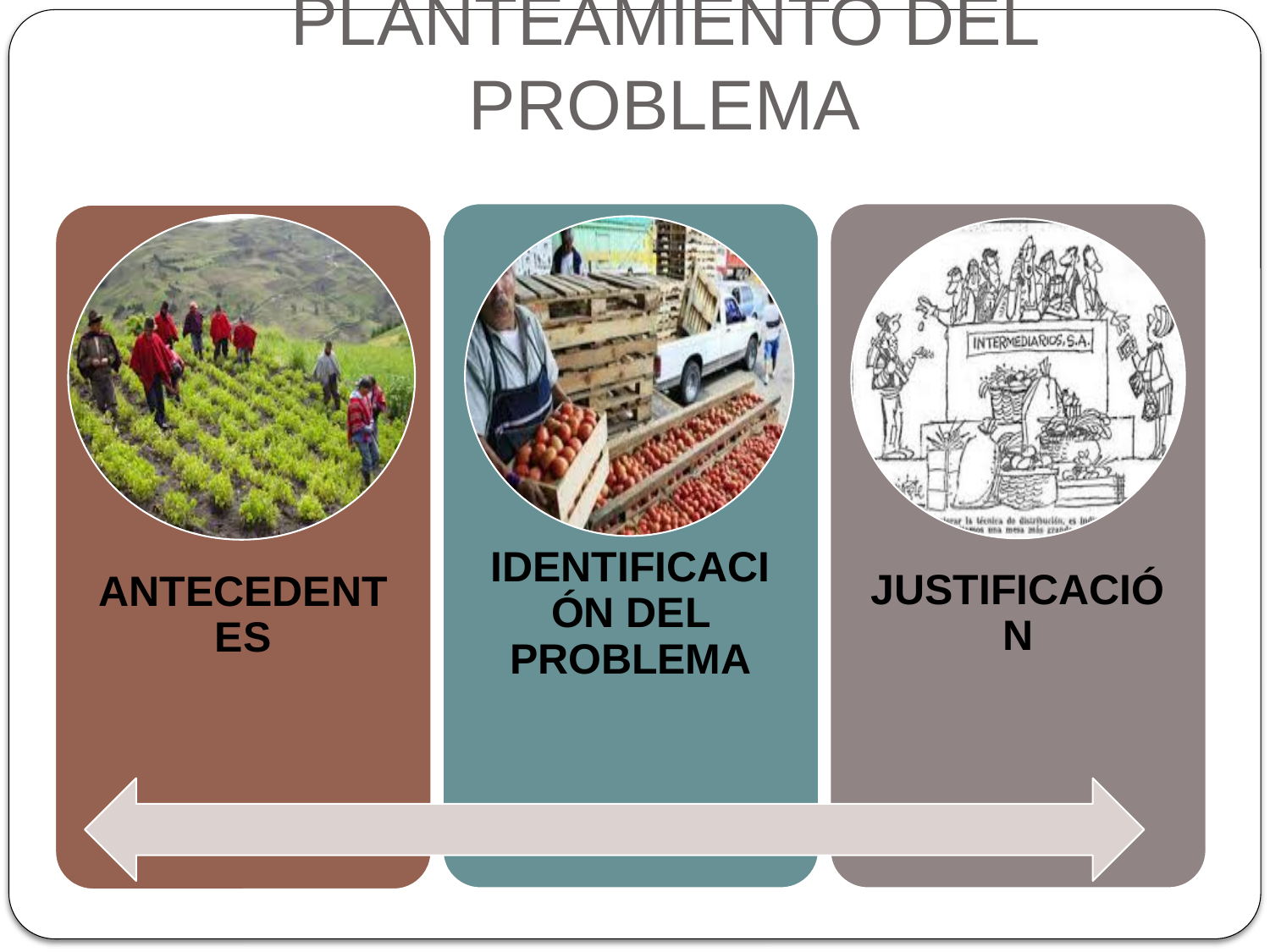

# PLANTEAMIENTO DEL PROBLEMA
ANTECEDENTES
IDENTIFICACIÓN DEL PROBLEMA
JUSTIFICACIÓN